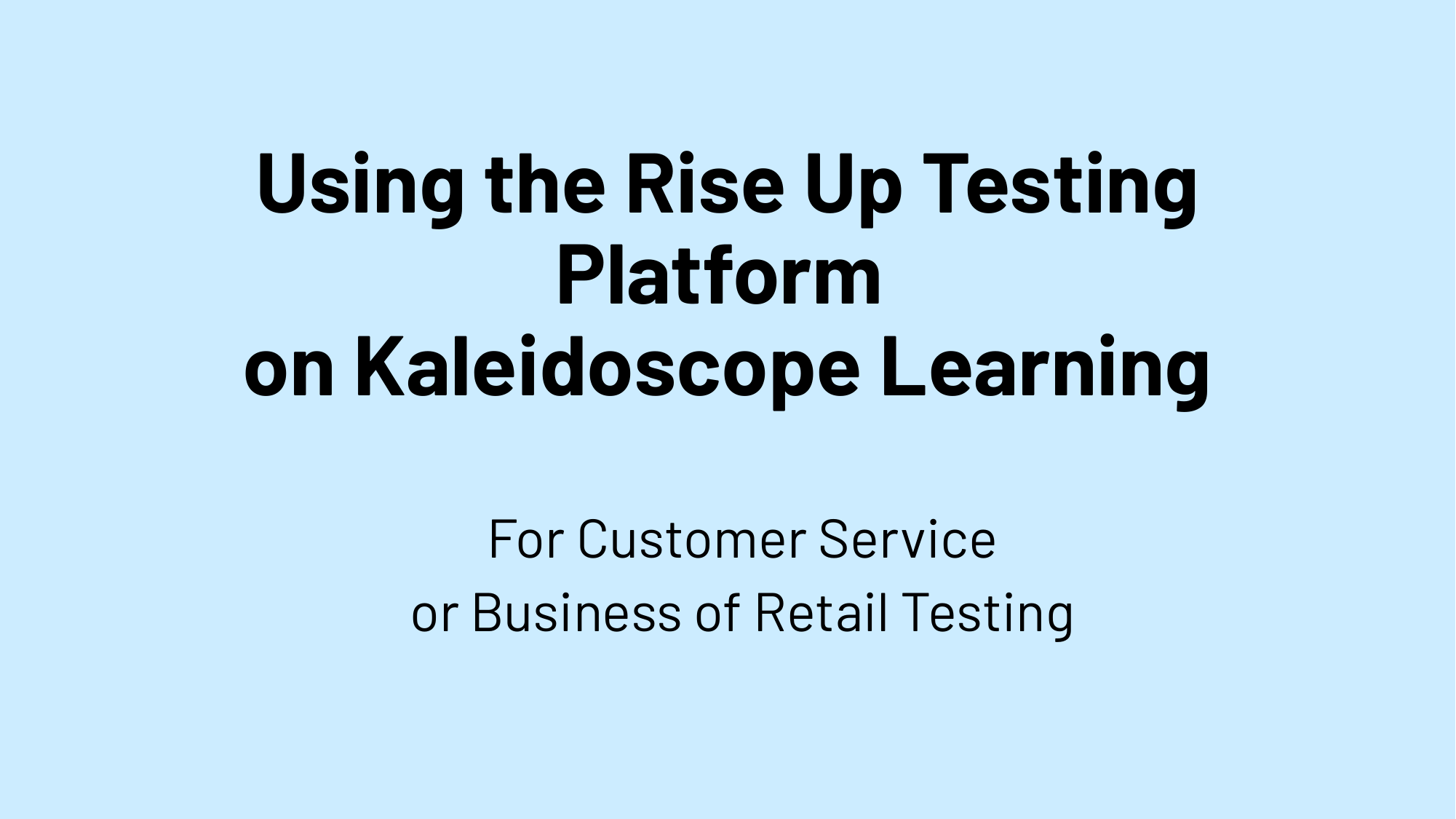

# Using the Rise Up Testing Platform on Kaleidoscope Learning
For Customer Service
or Business of Retail Testing